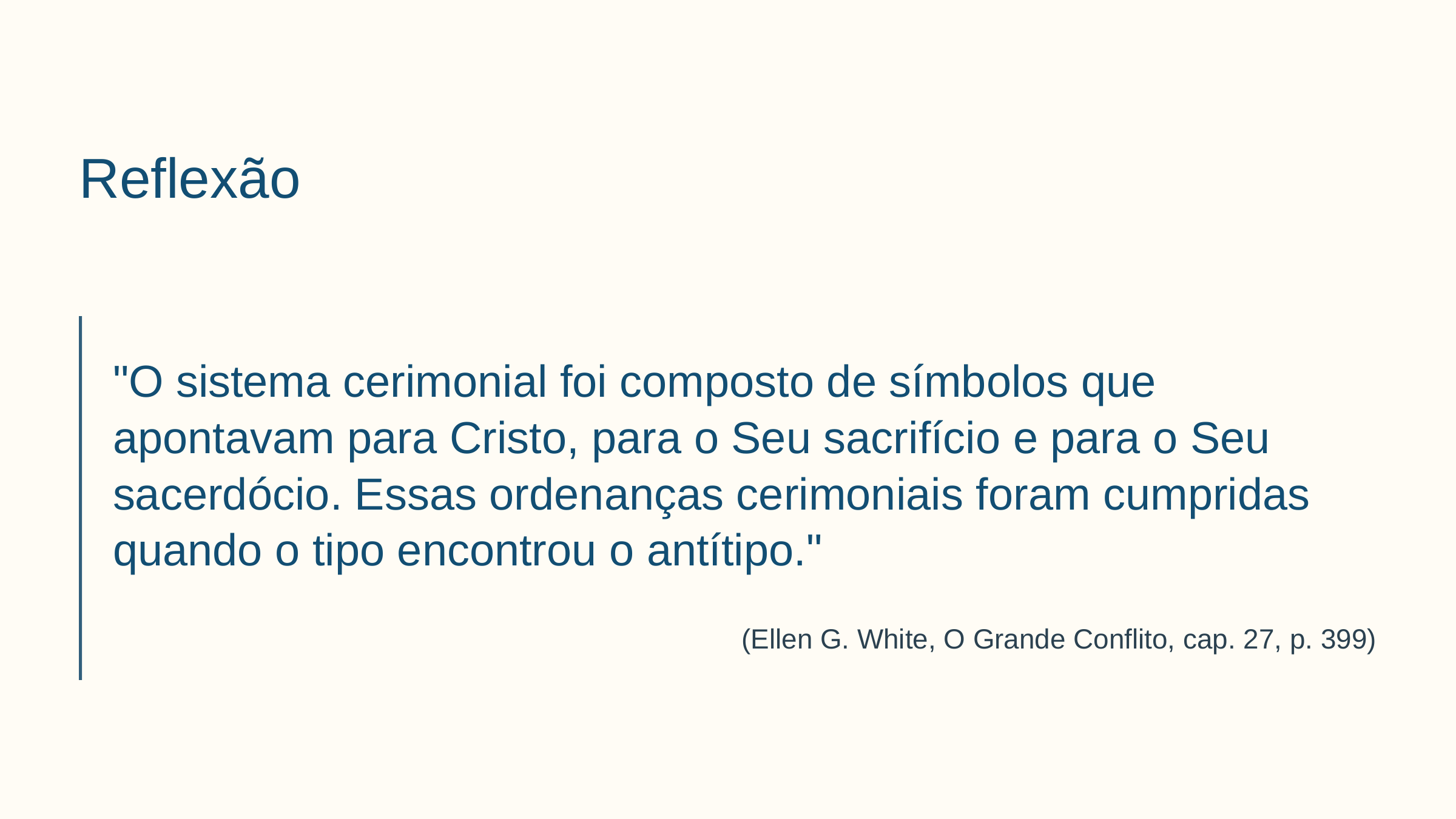

Reflexão

"O sistema cerimonial foi composto de símbolos que apontavam para Cristo, para o Seu sacrifício e para o Seu sacerdócio. Essas ordenanças cerimoniais foram cumpridas quando o tipo encontrou o antítipo."
(Ellen G. White, O Grande Conflito, cap. 27, p. 399)